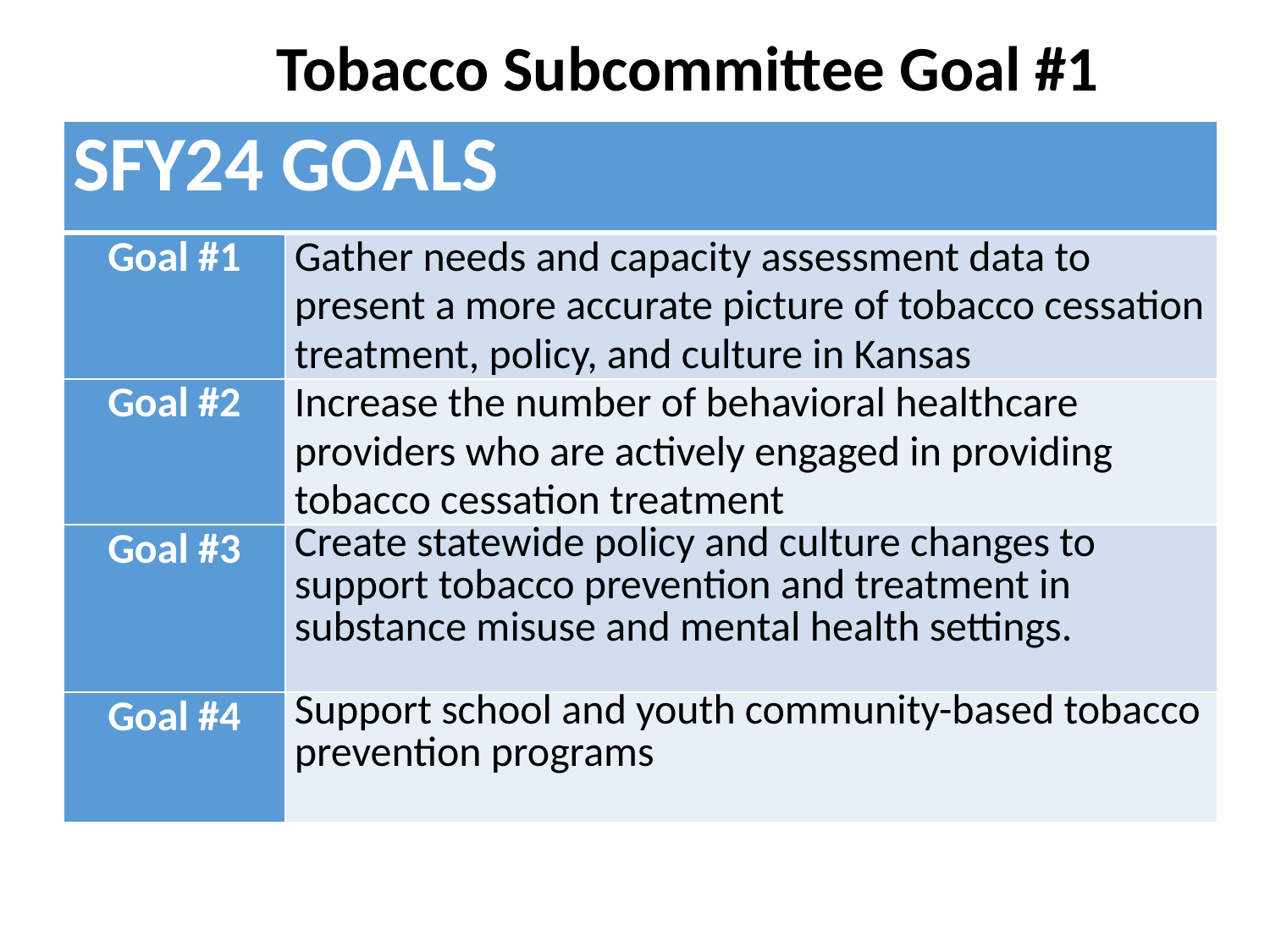

Tobacco Subcommittee Goal #1
| SFY24 GOALS | SFY24 GOALS |
| --- | --- |
| Goal #1 | Gather needs and capacity assessment data to present a more accurate picture of tobacco cessation treatment, policy, and culture in Kansas |
| Goal #2 | Increase the number of behavioral healthcare providers who are actively engaged in providing tobacco cessation treatment |
| Goal #3 | Create statewide policy and culture changes to support tobacco prevention and treatment in substance misuse and mental health settings. |
| Goal #4 | Support school and youth community-based tobacco prevention programs |